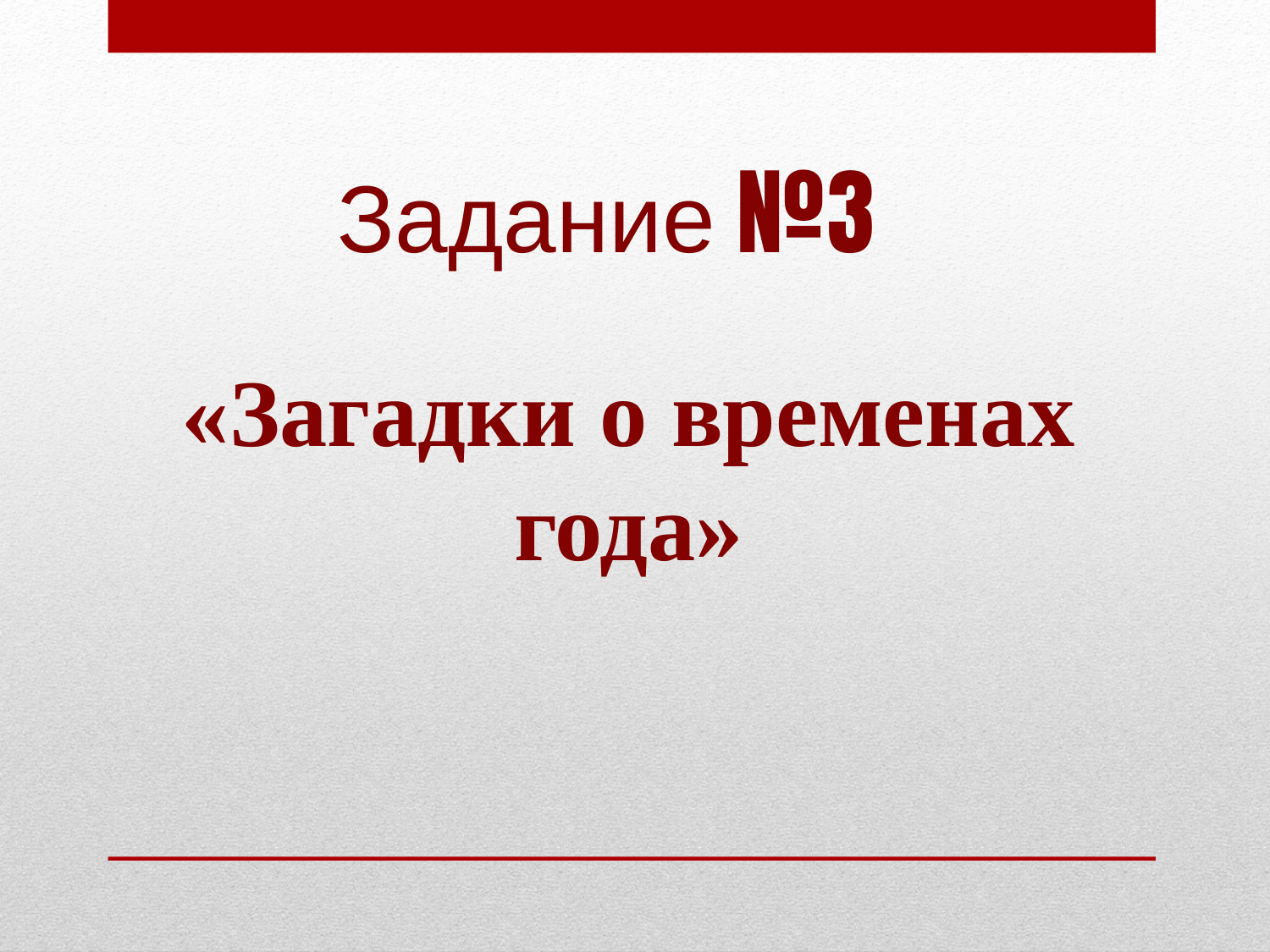

# Задание №3
«Загадки о временах года»